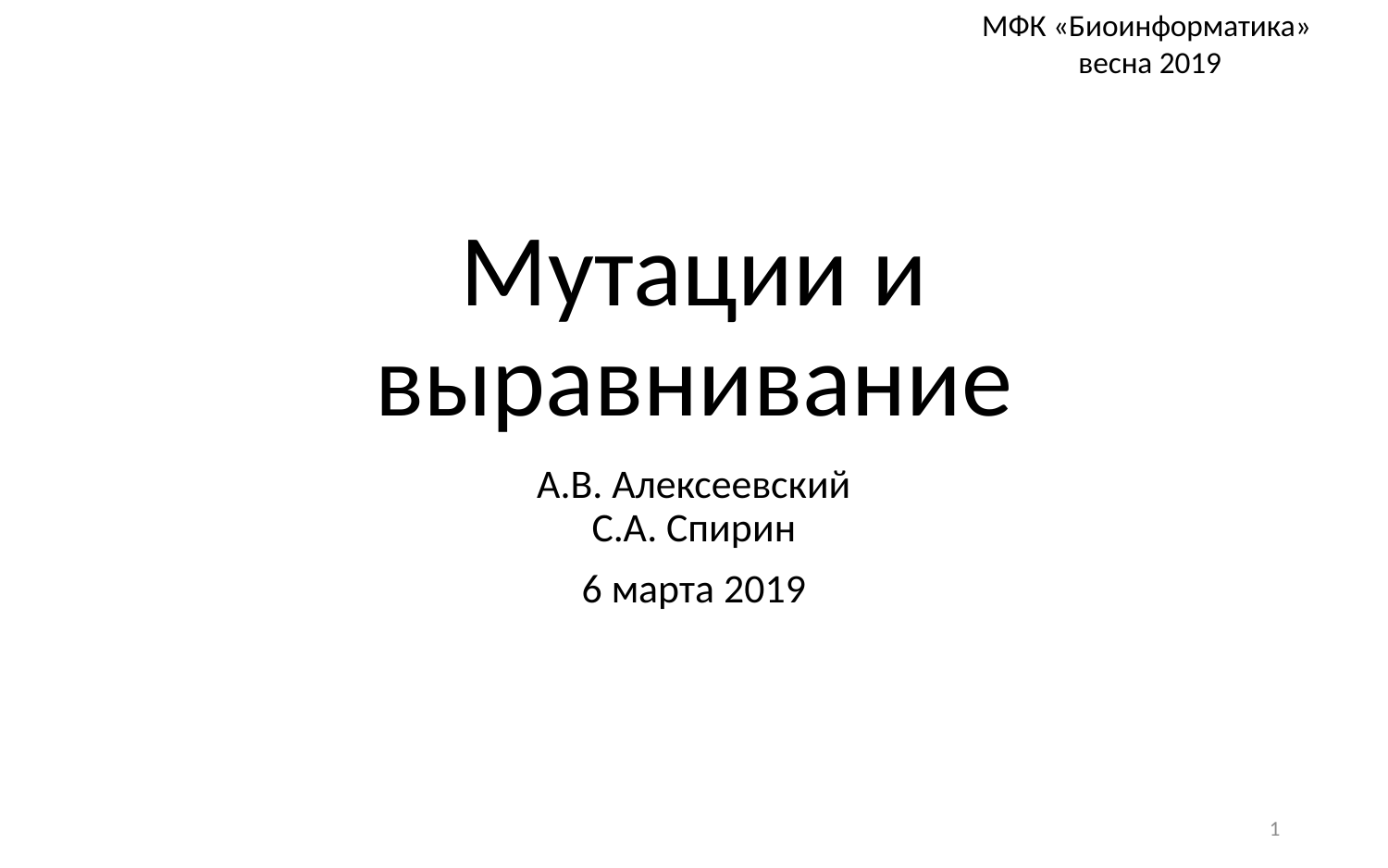

МФК «Биоинформатика»
весна 2019
# Мутации и выравнивание
А.В. Алексеевский
С.А. Спирин
6 марта 2019
1